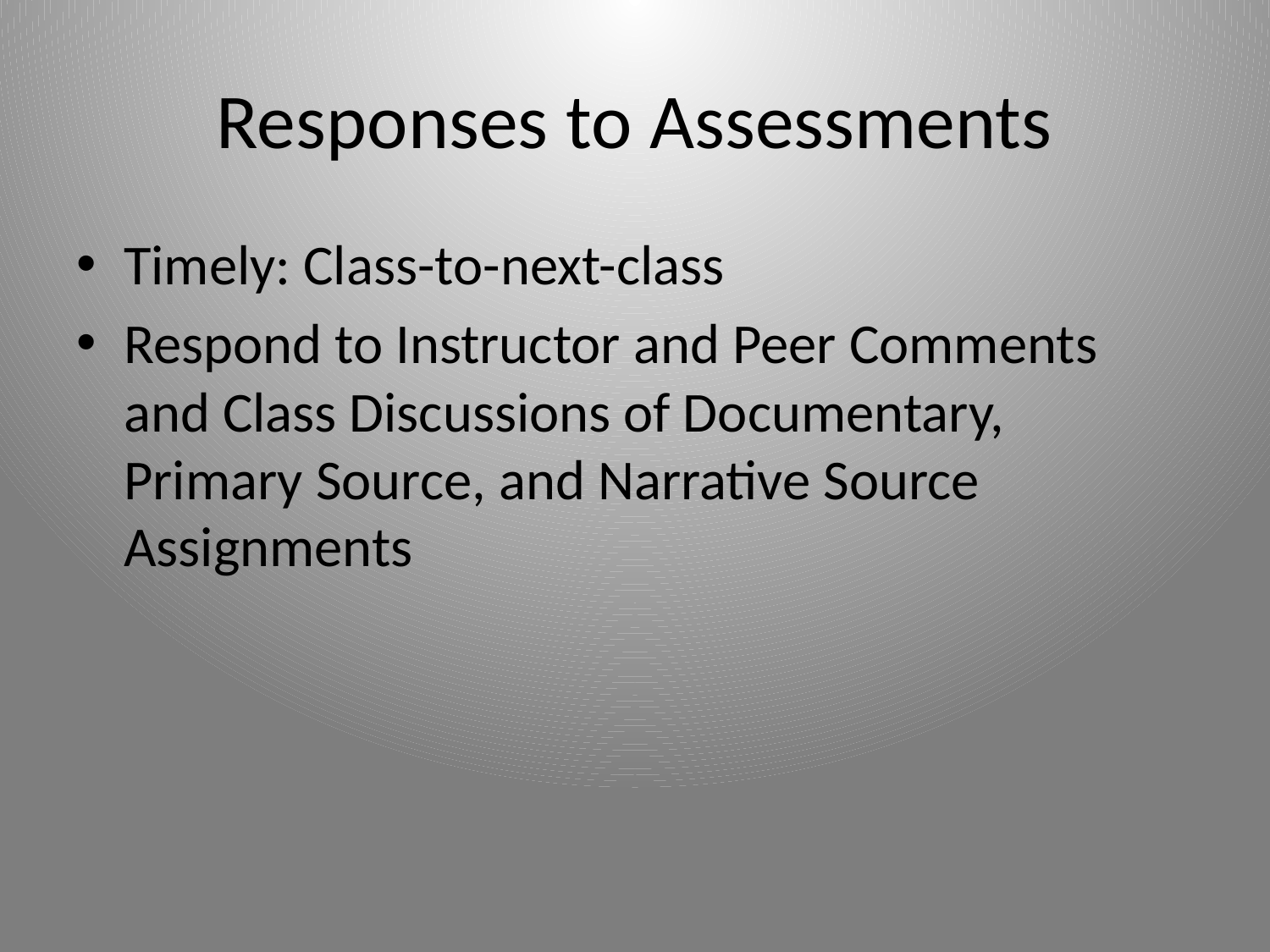

# Responses to Assessments
Timely: Class-to-next-class
Respond to Instructor and Peer Comments and Class Discussions of Documentary, Primary Source, and Narrative Source Assignments